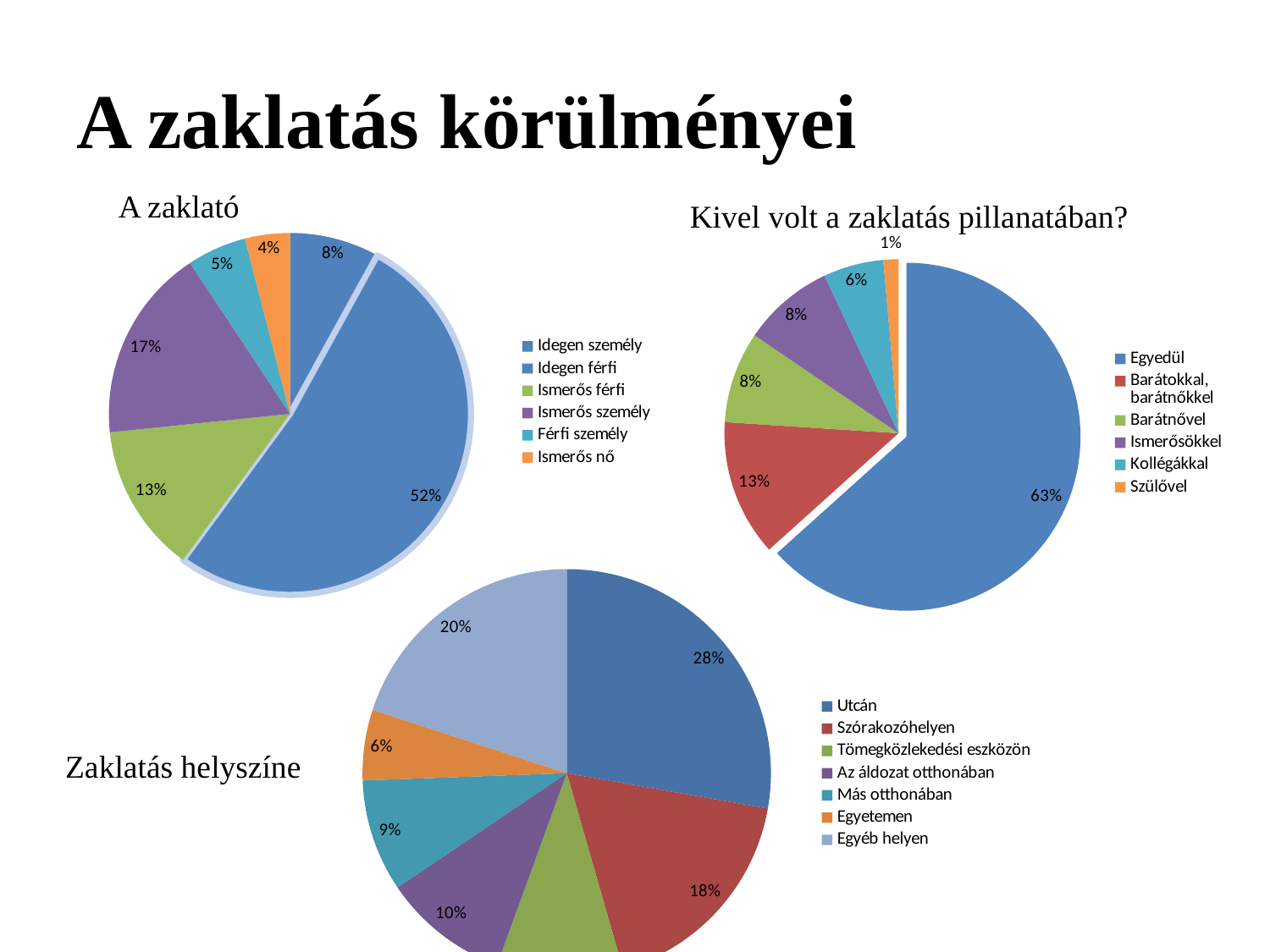

# A zaklatás körülményei
A zaklató
Kivel volt a zaklatás pillanatában?

### Chart

| Category |  |
|---|---|
| Idegen személy | 0.08000000000000004 |
| Idegen férfi | 0.52 |
| Ismerős férfi | 0.133 |
| Ismerős személy | 0.17300000000000001 |
| Férfi személy | 0.05300000000000001 |
| Ismerős nő | 0.04000000000000002 |

### Chart

| Category | Sales |
|---|---|
| Egyedül | 0.6340000000000026 |
| Barátokkal, barátnőkkel | 0.127 |
| Barátnővel | 0.085 |
| Ismerősökkel | 0.085 |
| Kollégákkal | 0.056 |
| Szülővel | 0.014 |

### Chart

| Category | Sales |
|---|---|
| Utcán | 0.278 |
| Szórakozóhelyen | 0.1780000000000002 |
| Tömegközlekedési eszközön | 0.1 |
| Az áldozat otthonában | 0.1 |
| Más otthonában | 0.08900000000000007 |
| Egyetemen | 0.056 |
| Egyéb helyen | 0.2 |
Zaklatás helyszíne